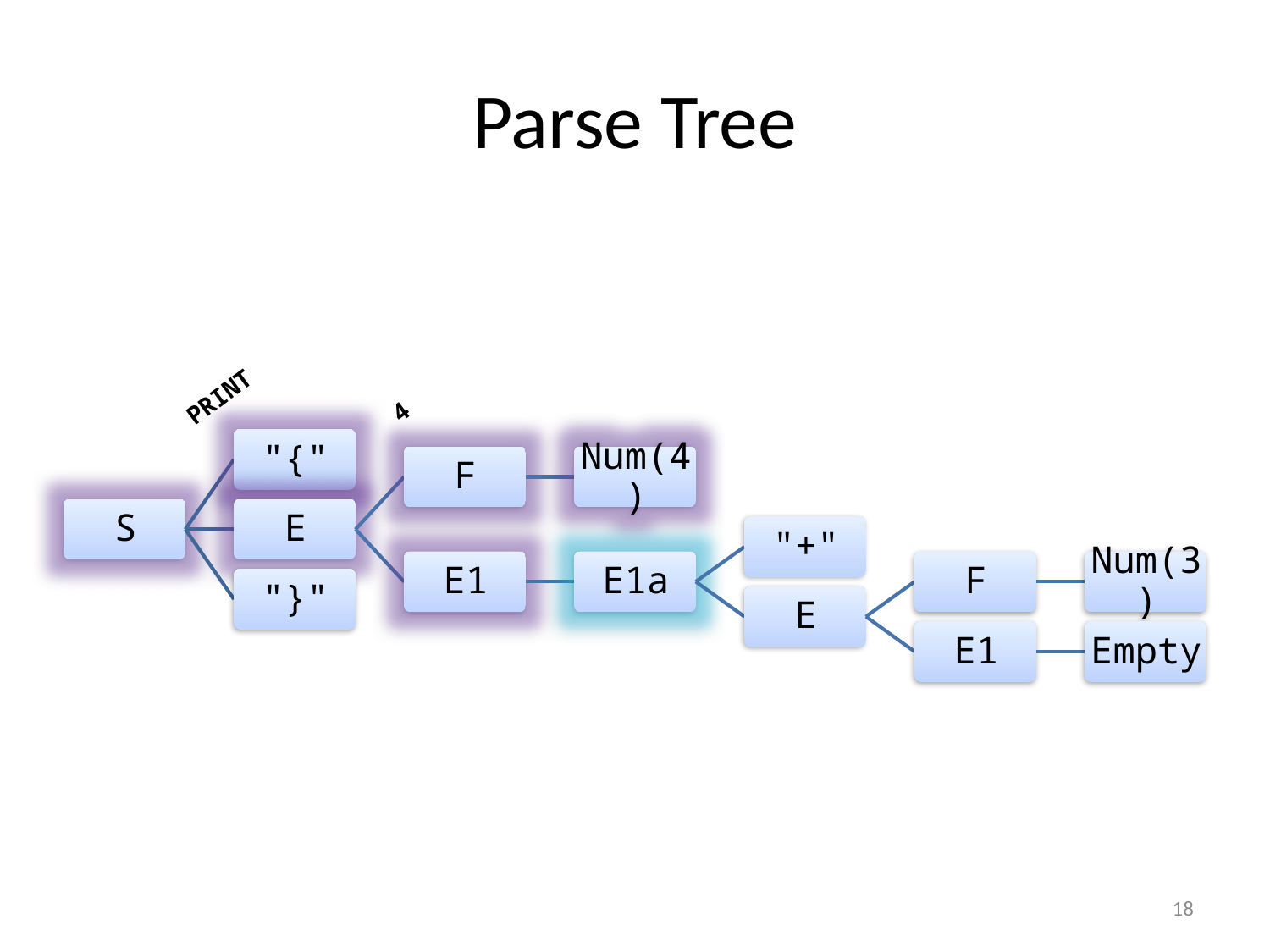

# Parse Tree
S

"{"

E

F

Num(4)

E1

E1a

"+"

E

F

Num(3)

E1

Empty

"}"
PRINT
4
18